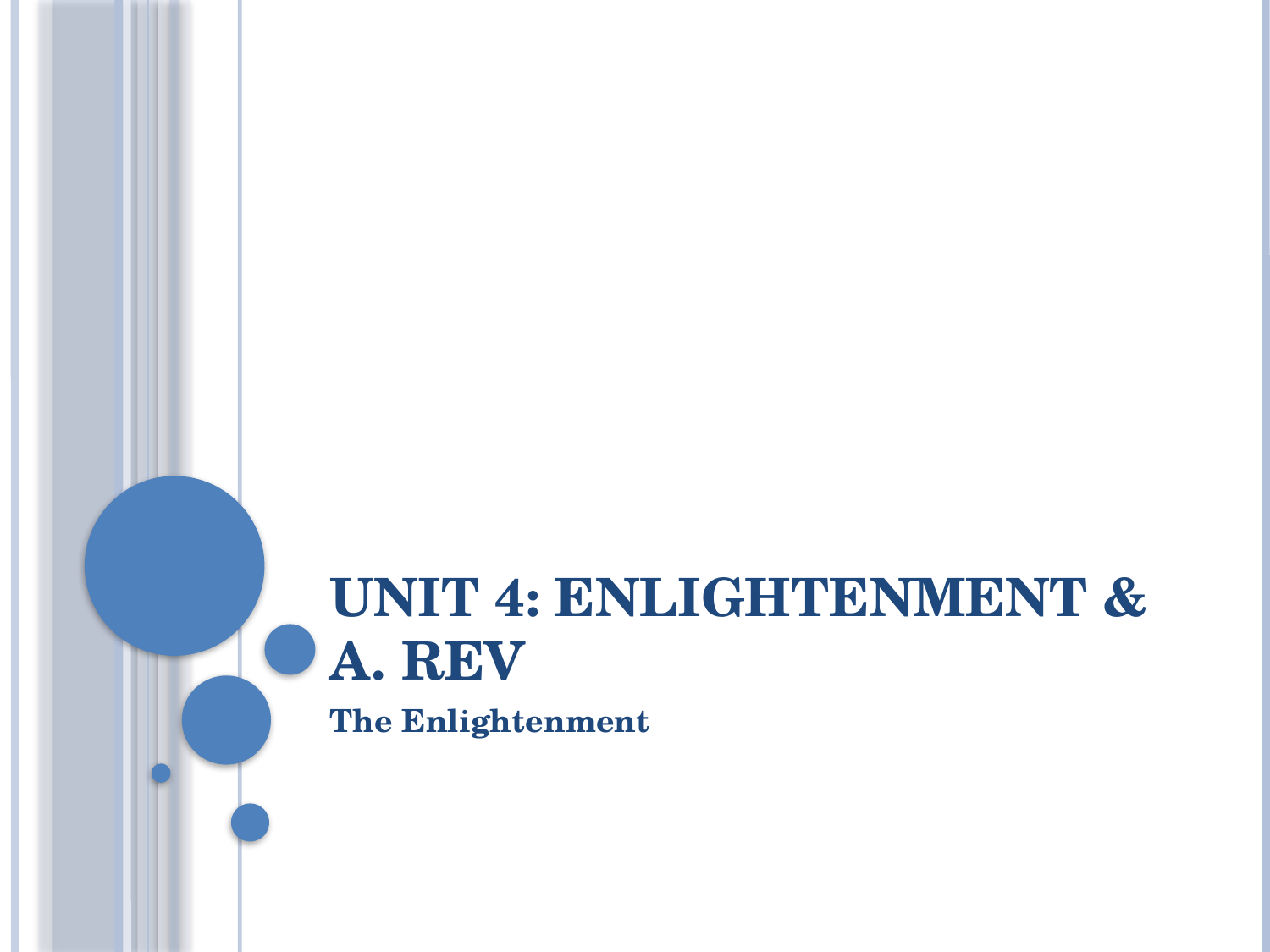

# Unit 4: Enlightenment & A. Rev
The Enlightenment